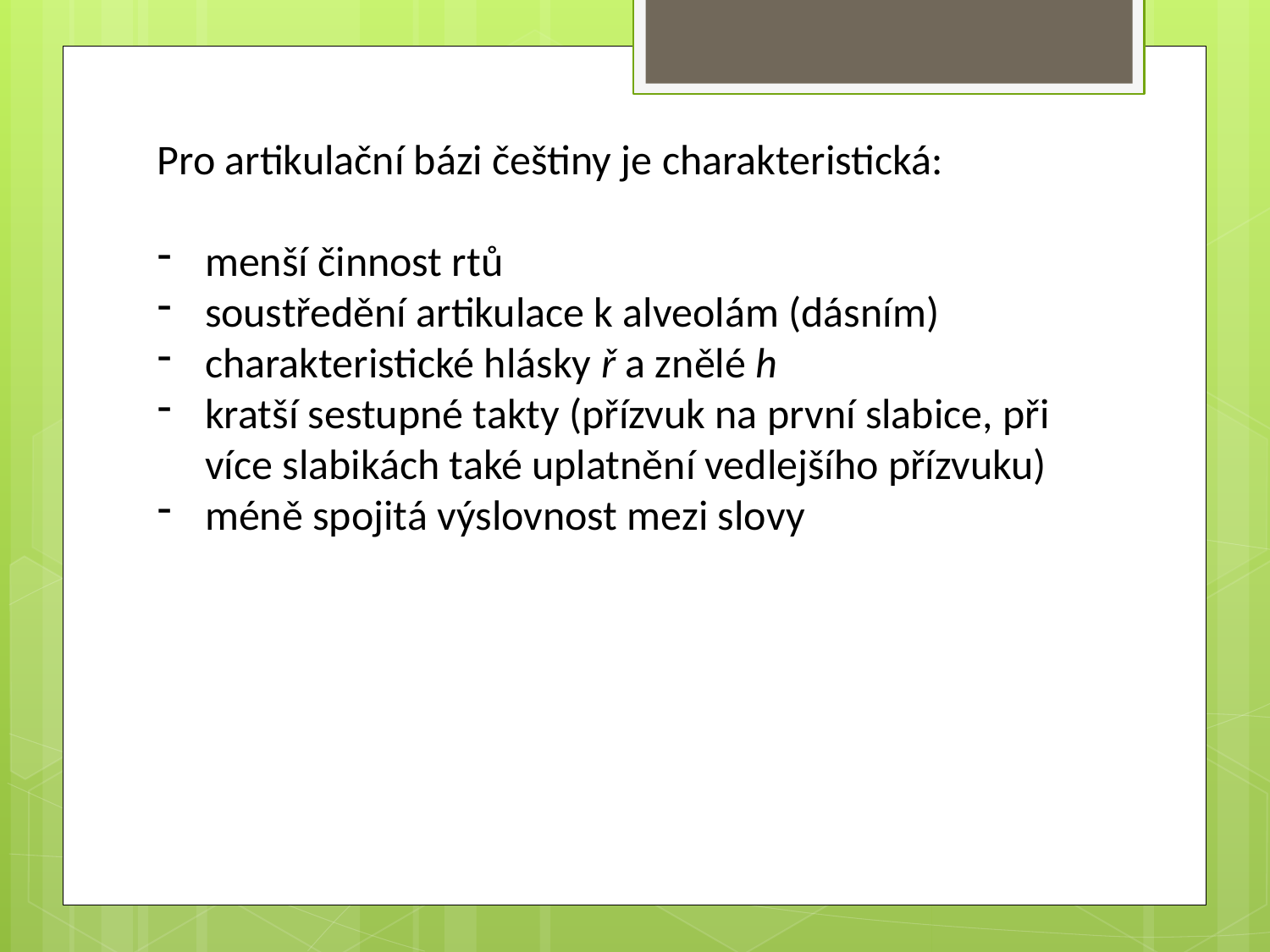

Pro artikulační bázi češtiny je charakteristická:

menší činnost rtů
soustředění artikulace k alveolám (dásním)
charakteristické hlásky ř a znělé h
kratší sestupné takty (přízvuk na první slabice, při více slabikách také uplatnění vedlejšího přízvuku)
méně spojitá výslovnost mezi slovy